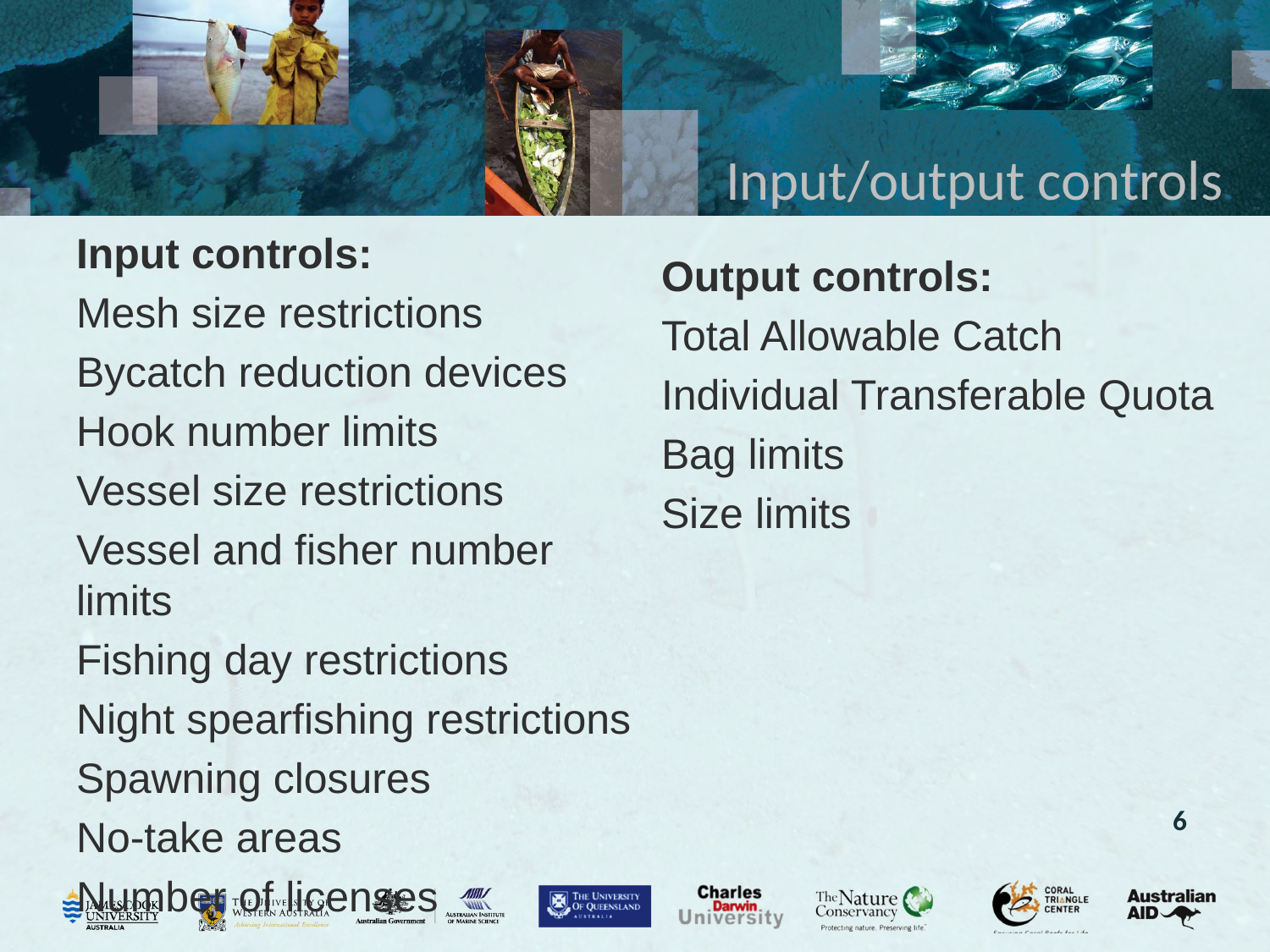

# Input/output controls
Input controls:
Mesh size restrictions
Bycatch reduction devices
Hook number limits
Vessel size restrictions
Vessel and fisher number limits
Fishing day restrictions
Night spearfishing restrictions
Spawning closures
No-take areas
Number of licenses
Output controls:
Total Allowable Catch
Individual Transferable Quota
Bag limits
Size limits